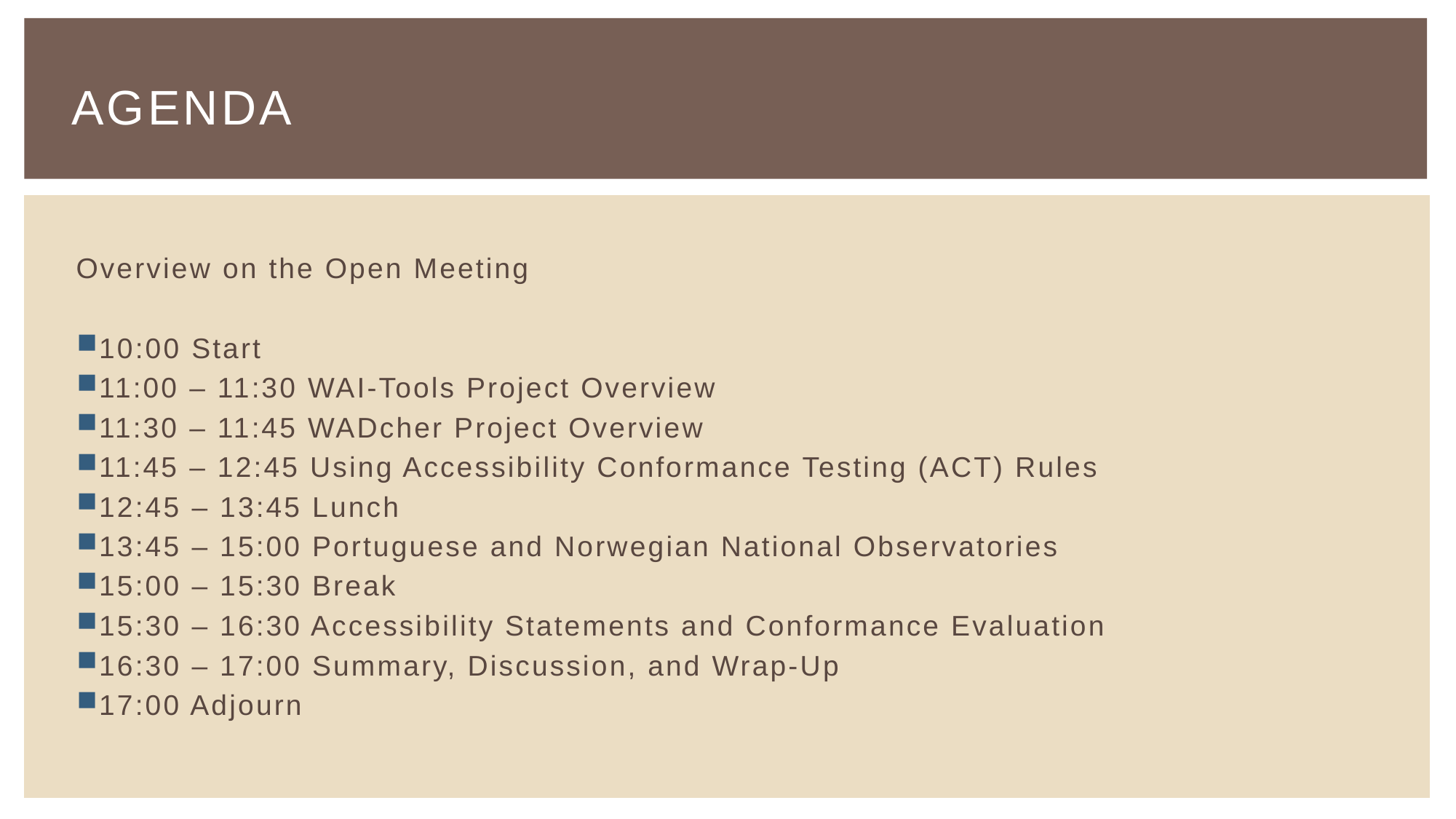

# Agenda

Overview on the Open Meeting

10:00 Start
11:00 – 11:30 WAI-Tools Project Overview
11:30 – 11:45 WADcher Project Overview
11:45 – 12:45 Using Accessibility Conformance Testing (ACT) Rules
12:45 – 13:45 Lunch
13:45 – 15:00 Portuguese and Norwegian National Observatories
15:00 – 15:30 Break
15:30 – 16:30 Accessibility Statements and Conformance Evaluation
16:30 – 17:00 Summary, Discussion, and Wrap-Up
17:00 Adjourn